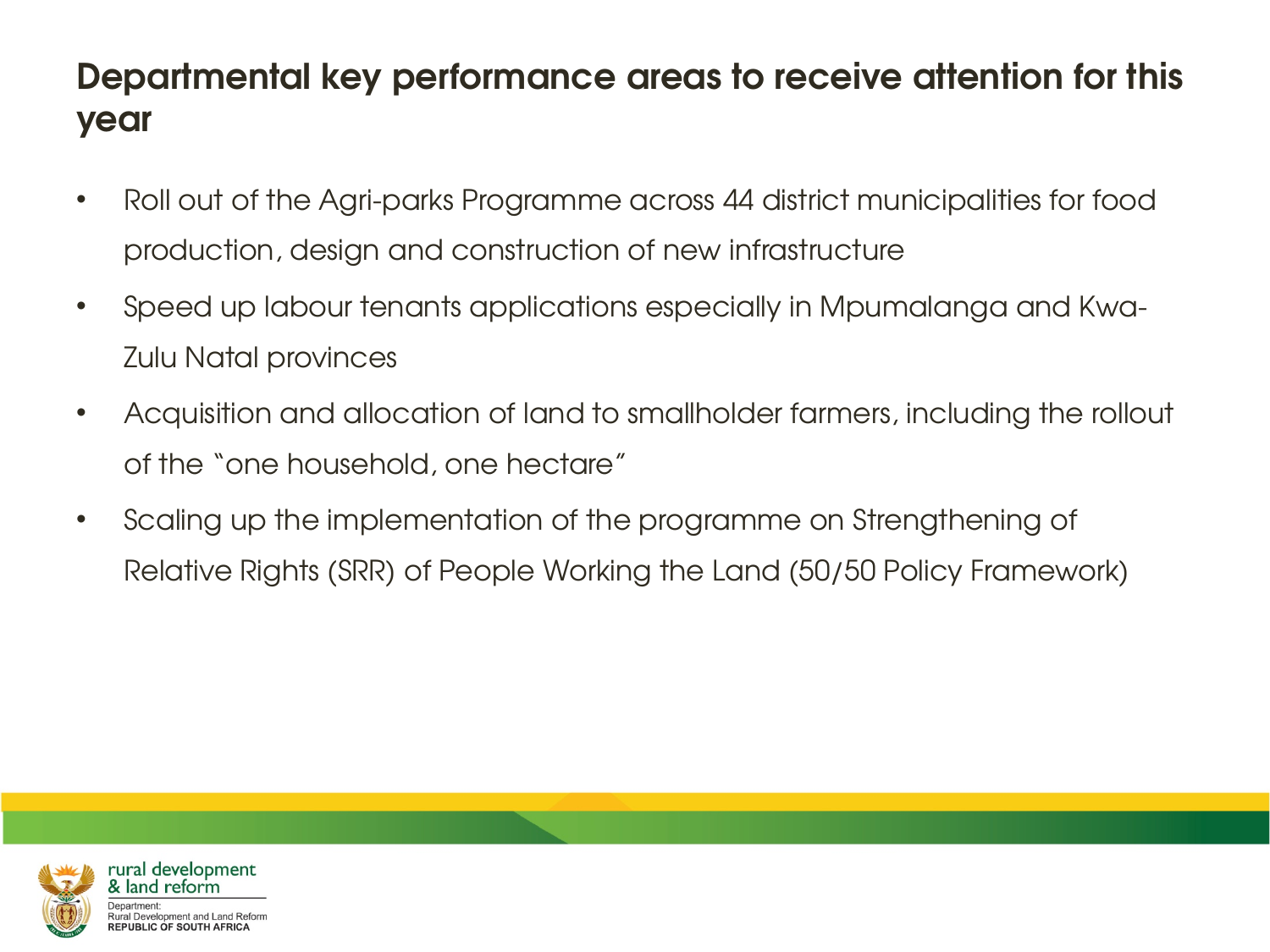

# Departmental key performance areas to receive attention for this year
Roll out of the Agri-parks Programme across 44 district municipalities for food production, design and construction of new infrastructure
Speed up labour tenants applications especially in Mpumalanga and Kwa-Zulu Natal provinces
Acquisition and allocation of land to smallholder farmers, including the rollout of the “one household, one hectare”
Scaling up the implementation of the programme on Strengthening of Relative Rights (SRR) of People Working the Land (50/50 Policy Framework)